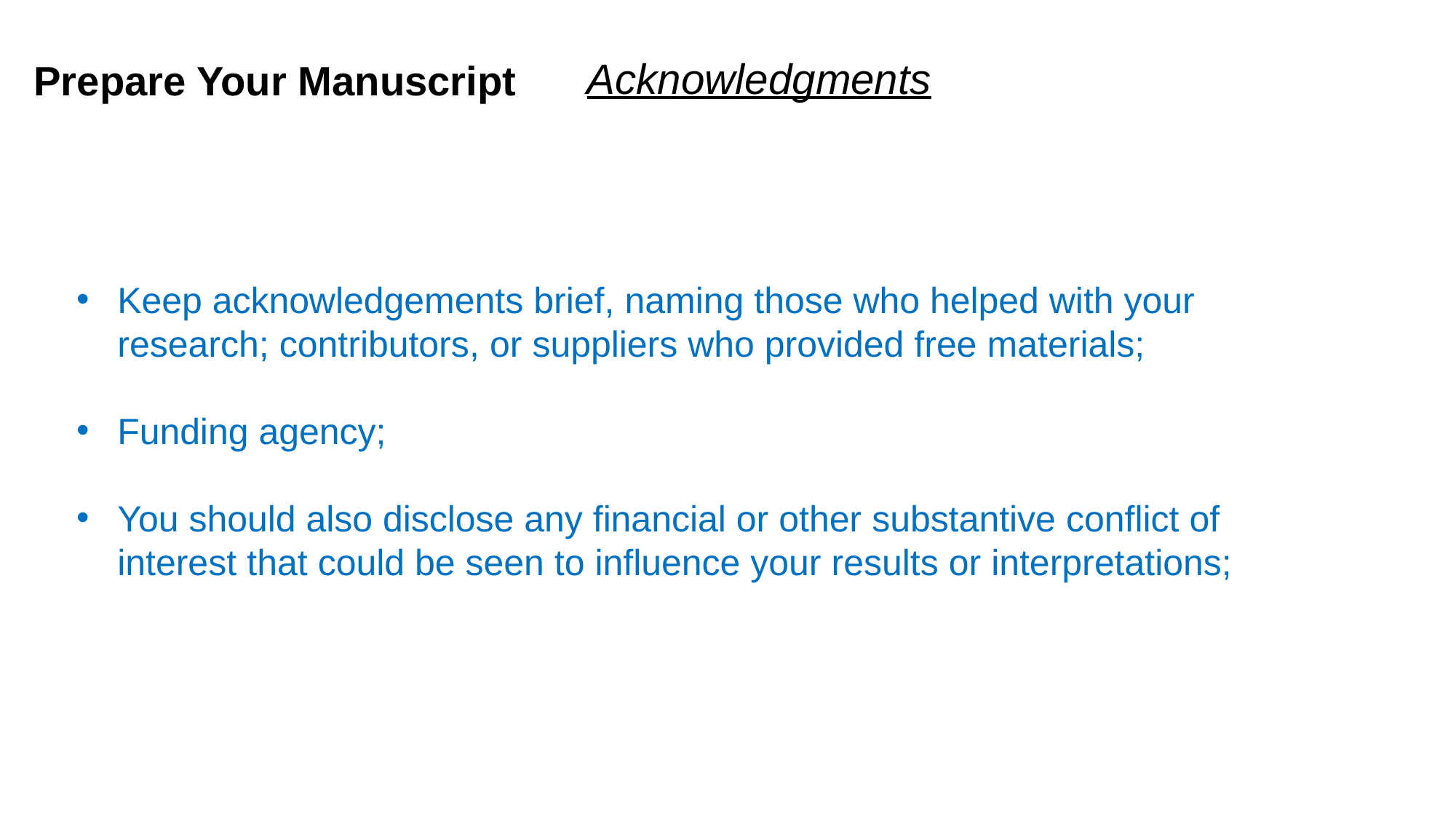

Prepare Your Manuscript
Acknowledgments
Keep acknowledgements brief, naming those who helped with your research; contributors, or suppliers who provided free materials;

Funding agency;

You should also disclose any financial or other substantive conflict of interest that could be seen to influence your results or interpretations;